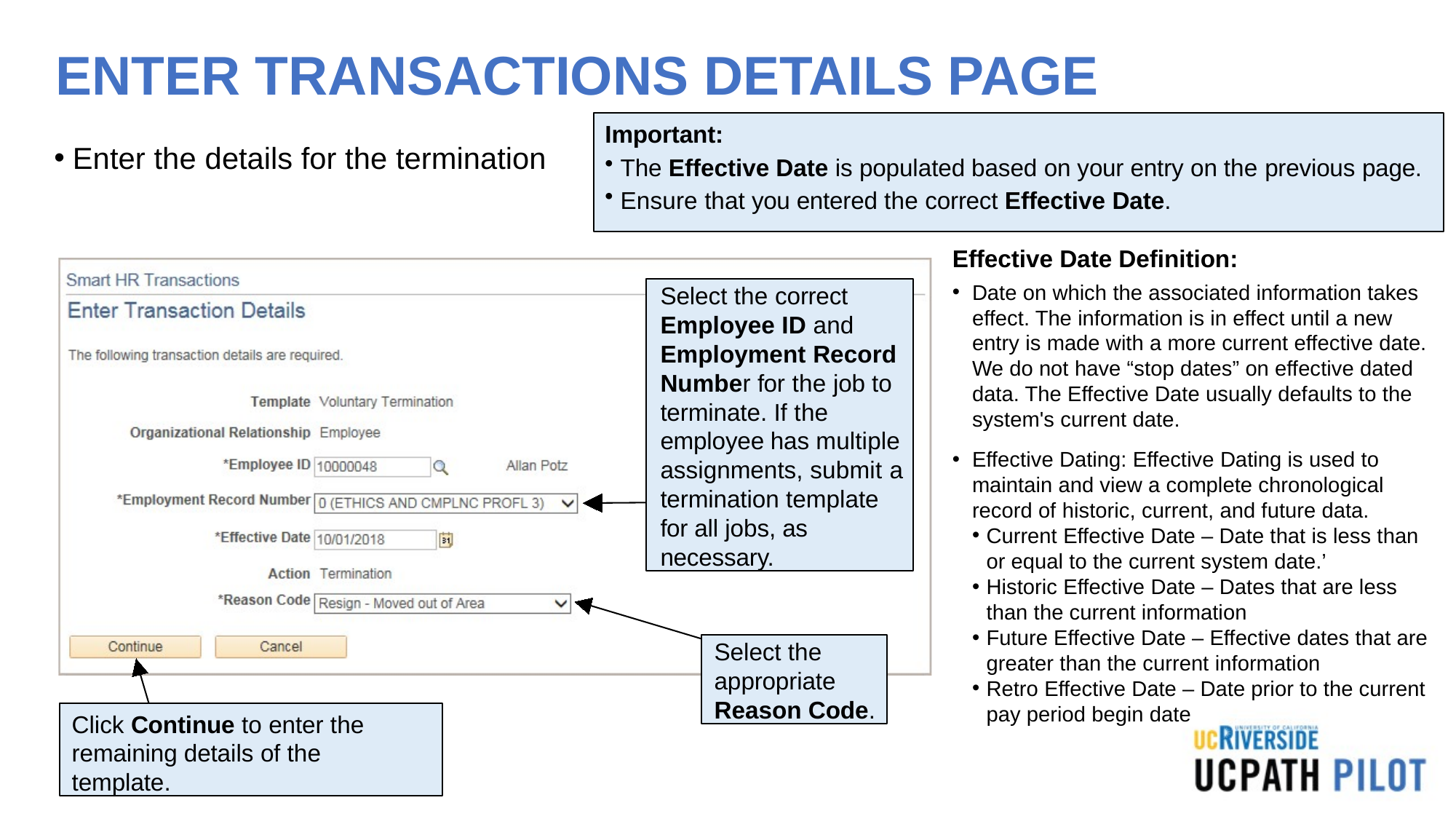

# ENTER TRANSACTIONS DETAILS PAGE
Important:
The Effective Date is populated based on your entry on the previous page.
Ensure that you entered the correct Effective Date.

Enter the details for the termination
Effective Date Definition:

Date on which the associated information takes effect. The information is in effect until a new entry is made with a more current effective date. We do not have “stop dates” on effective dated data. The Effective Date usually defaults to the system's current date.

Effective Dating: Effective Dating is used to maintain and view a complete chronological record of historic, current, and future data.
Current Effective Date – Date that is less than or equal to the current system date.’
Historic Effective Date – Dates that are less than the current information
Future Effective Date – Effective dates that are greater than the current information
Retro Effective Date – Date prior to the current pay period begin date

Select the correct Employee ID and  Employment Record Number for the job to terminate. If the employee has multiple assignments, submit a  termination template for all jobs, as  necessary.

Select the appropriate
Reason Code.

Click Continue to enter the remaining details of the template.